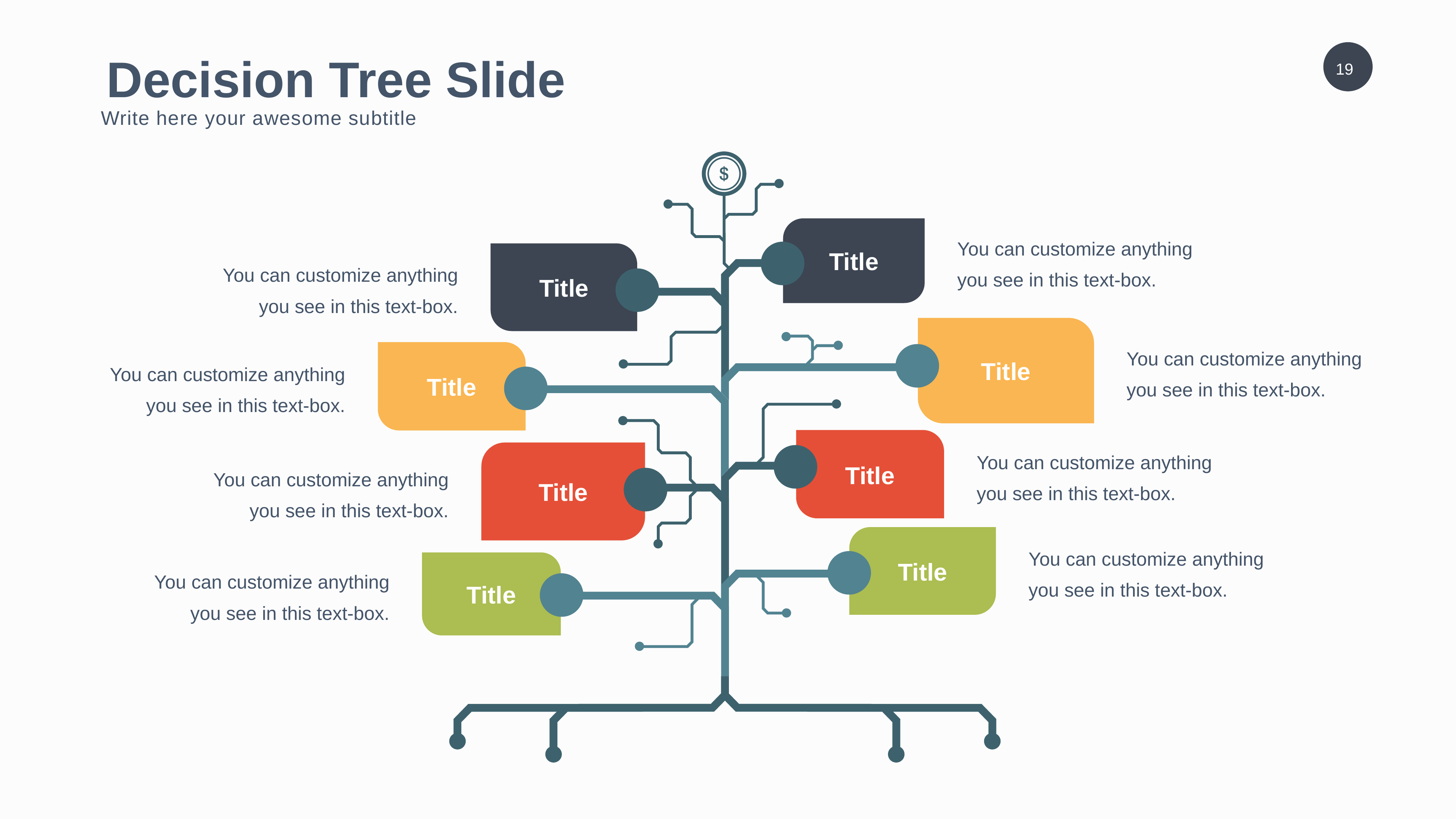

Decision Tree Slide
Write here your awesome subtitle

You can customize anything you see in this text-box.
Title

You can customize anything you see in this text-box.

Title

You can customize anything you see in this text-box.

You can customize anything you see in this text-box.
Title

Title

You can customize anything you see in this text-box.

Title
You can customize anything you see in this text-box.
Title

You can customize anything you see in this text-box.

Title
You can customize anything you see in this text-box.

Title